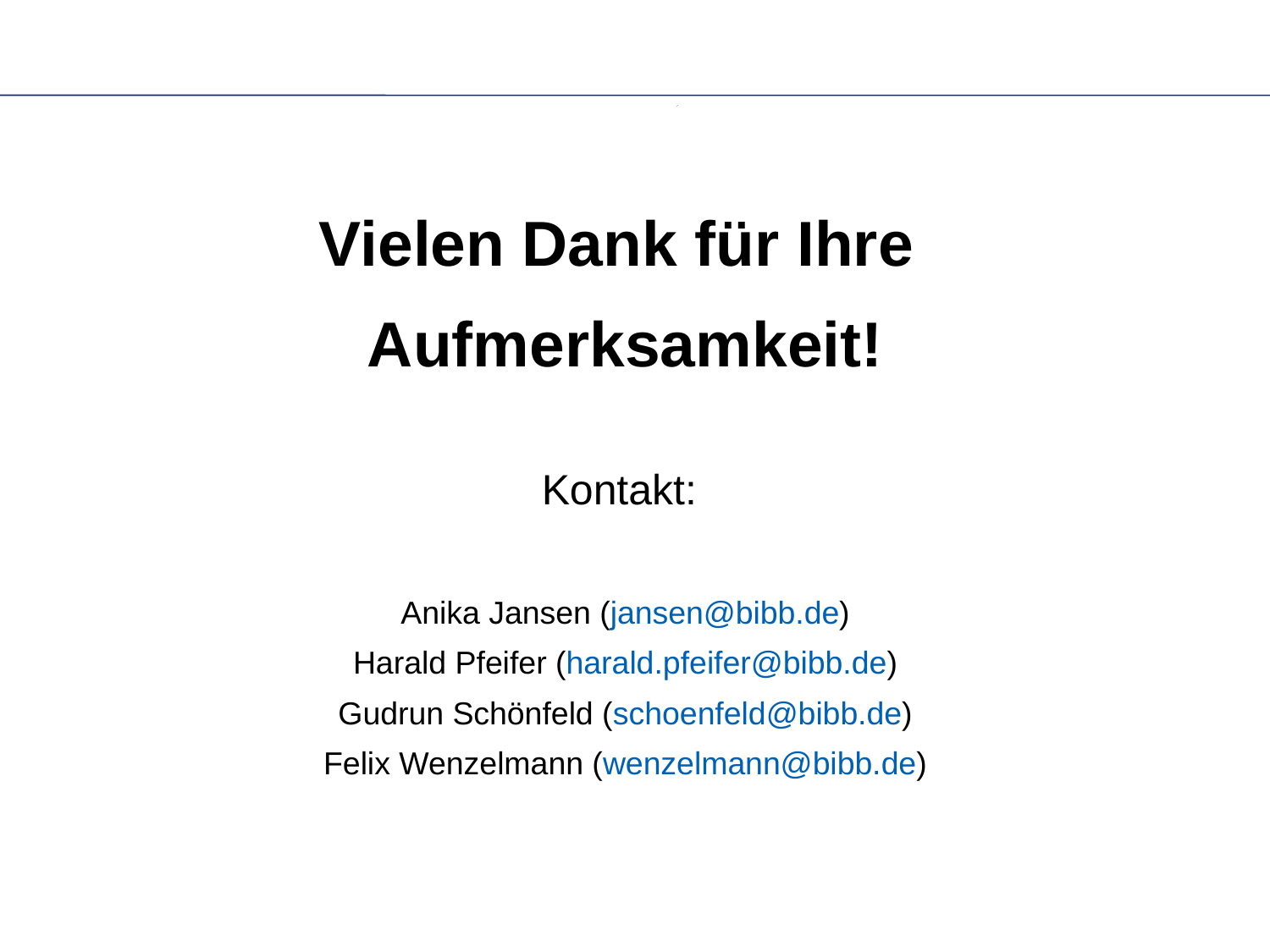

Vielen Dank für Ihre
Aufmerksamkeit!

Kontakt:

Anika Jansen (jansen@bibb.de)
Harald Pfeifer (harald.pfeifer@bibb.de)
Gudrun Schönfeld (schoenfeld@bibb.de)
Felix Wenzelmann (wenzelmann@bibb.de)